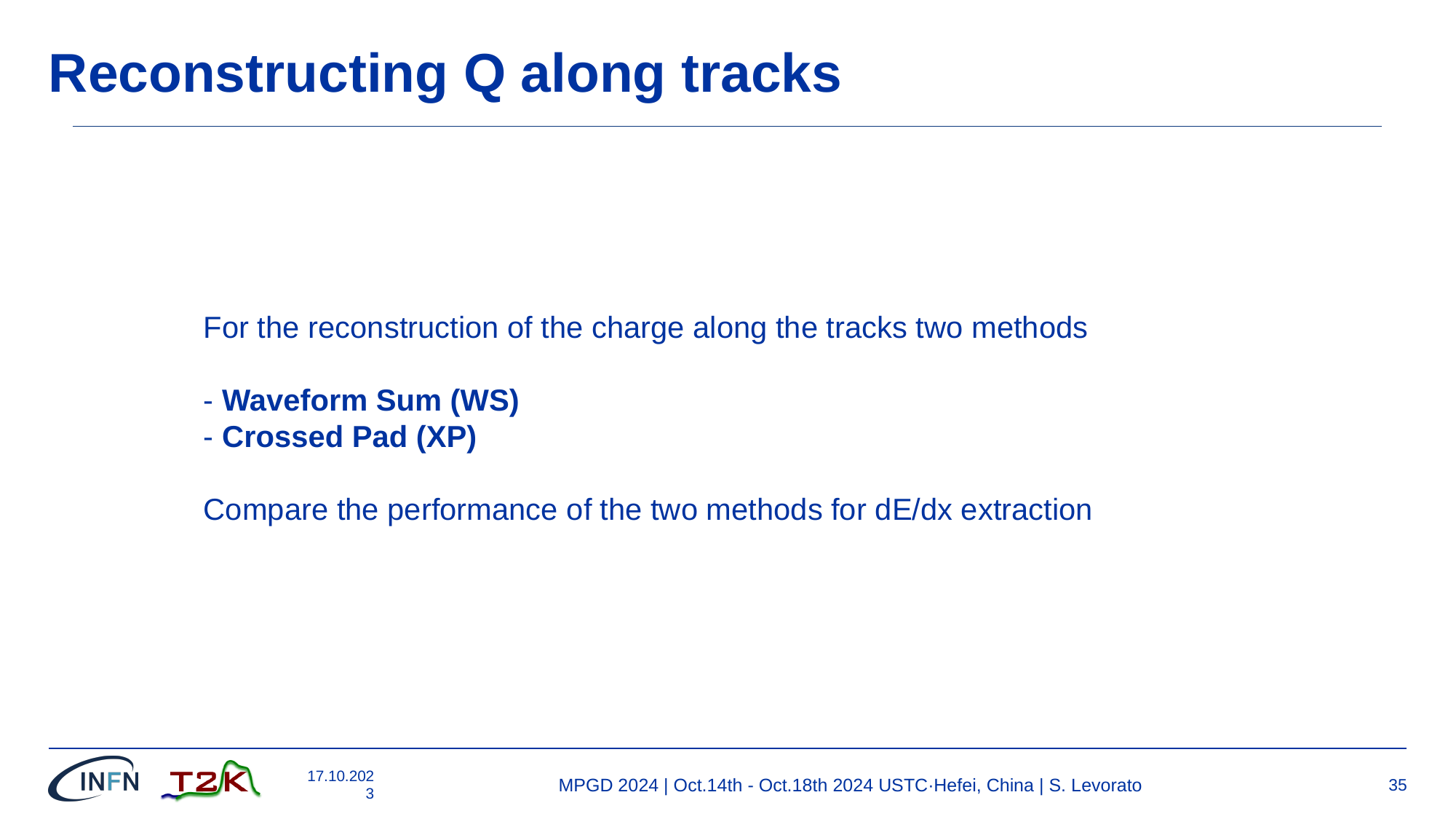

# Reconstructing Q along tracks
For the reconstruction of the charge along the tracks two methods

- Waveform Sum (WS)
- Crossed Pad (XP)

Compare the performance of the two methods for dE/dx extraction
17.10.2023
MPGD 2024 | Oct.14th - Oct.18th 2024 USTC·Hefei, China | S. Levorato
35